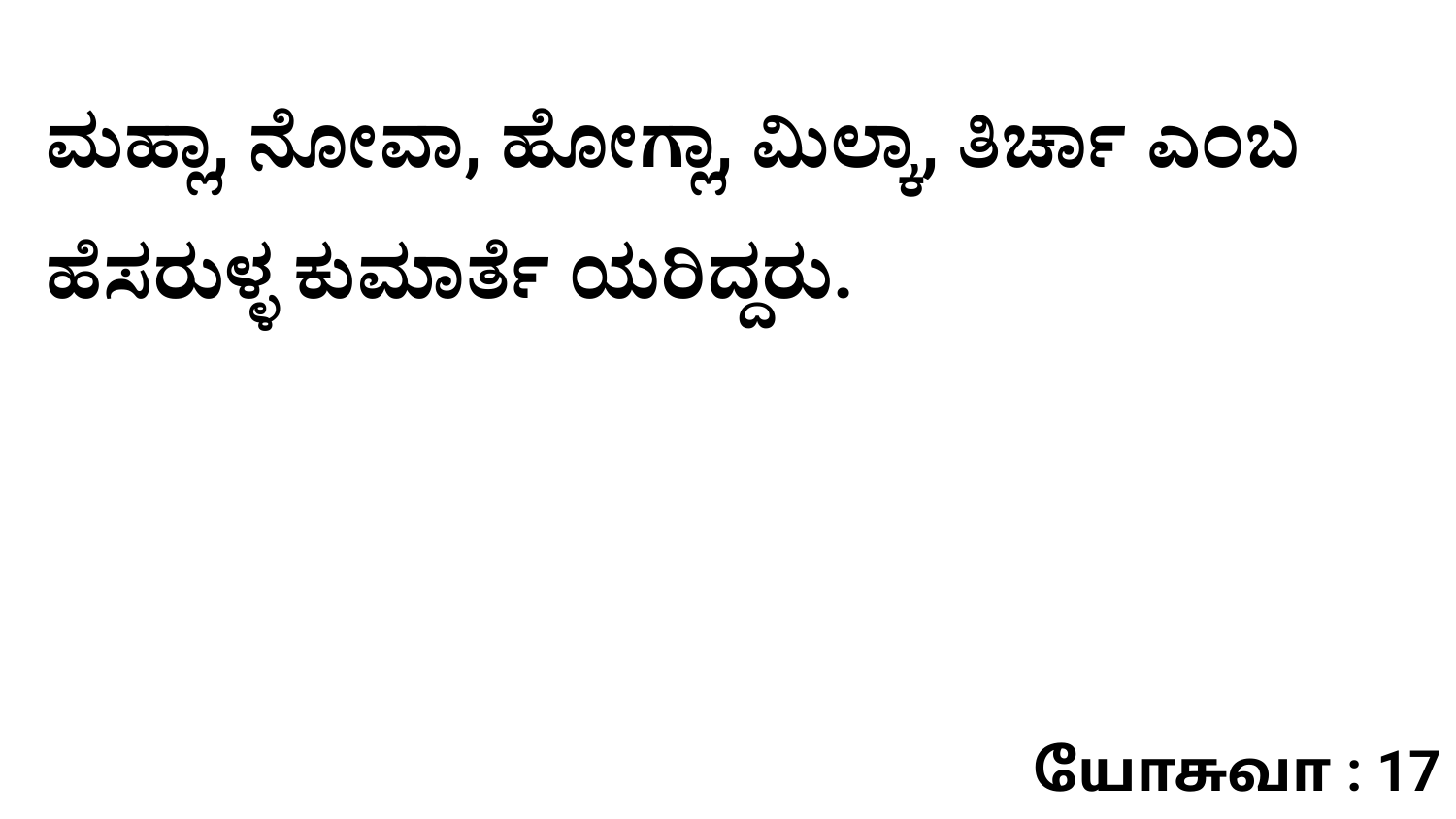

ಮಹ್ಲಾ, ನೋವಾ, ಹೋಗ್ಲಾ, ಮಿಲ್ಕಾ, ತಿರ್ಚಾ ಎಂಬ ಹೆಸರುಳ್ಳ ಕುಮಾರ್ತೆ ಯರಿದ್ದರು.
யோசுவா : 17